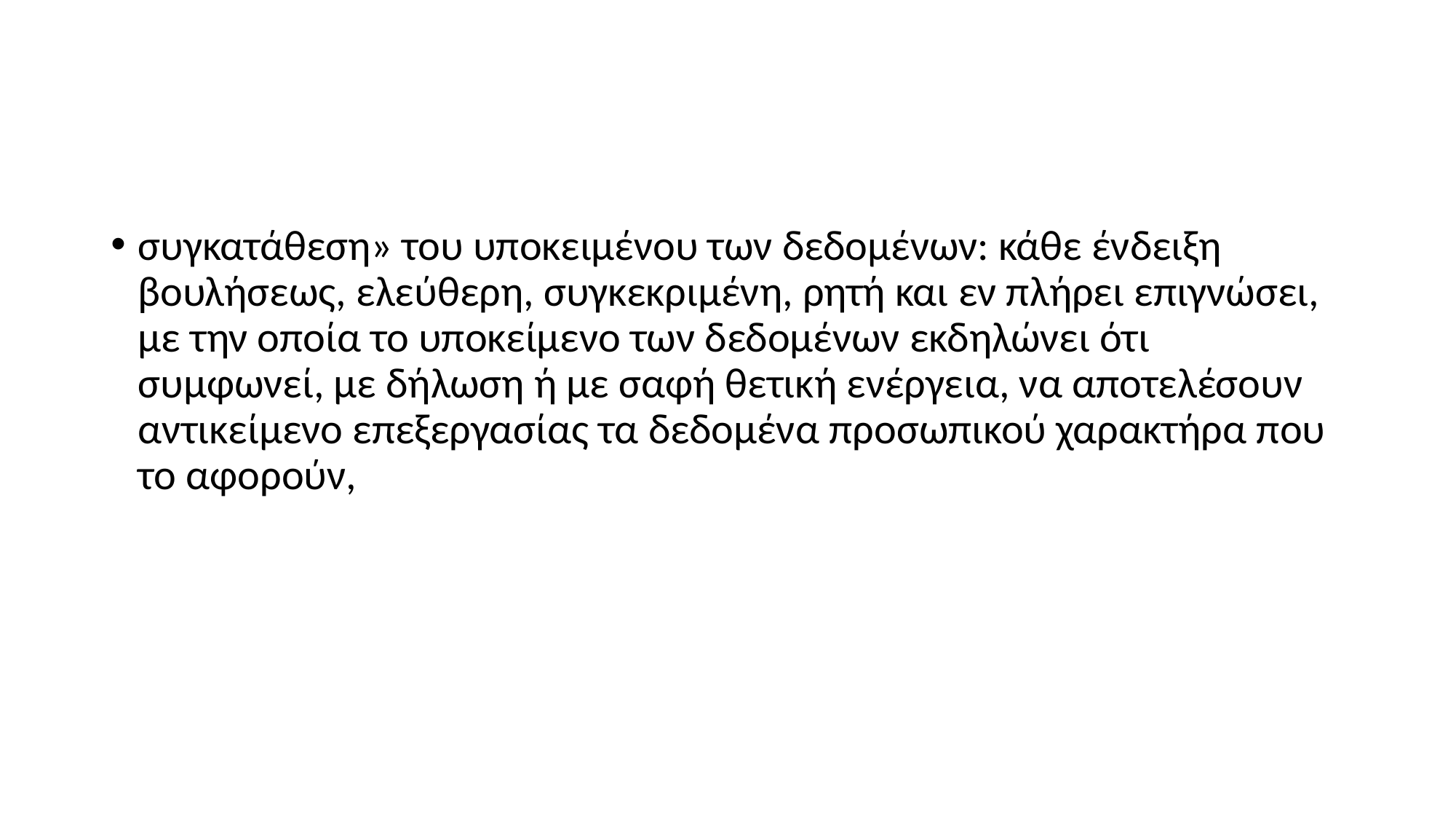

#
συγκατάθεση» του υποκειμένου των δεδομένων: κάθε ένδειξη βουλήσεως, ελεύθερη, συγκεκριμένη, ρητή και εν πλήρει επιγνώσει, με την οποία το υποκείμενο των δεδομένων εκδηλώνει ότι συμφωνεί, με δήλωση ή με σαφή θετική ενέργεια, να αποτελέσουν αντικείμενο επεξεργασίας τα δεδομένα προσωπικού χαρακτήρα που το αφορούν,